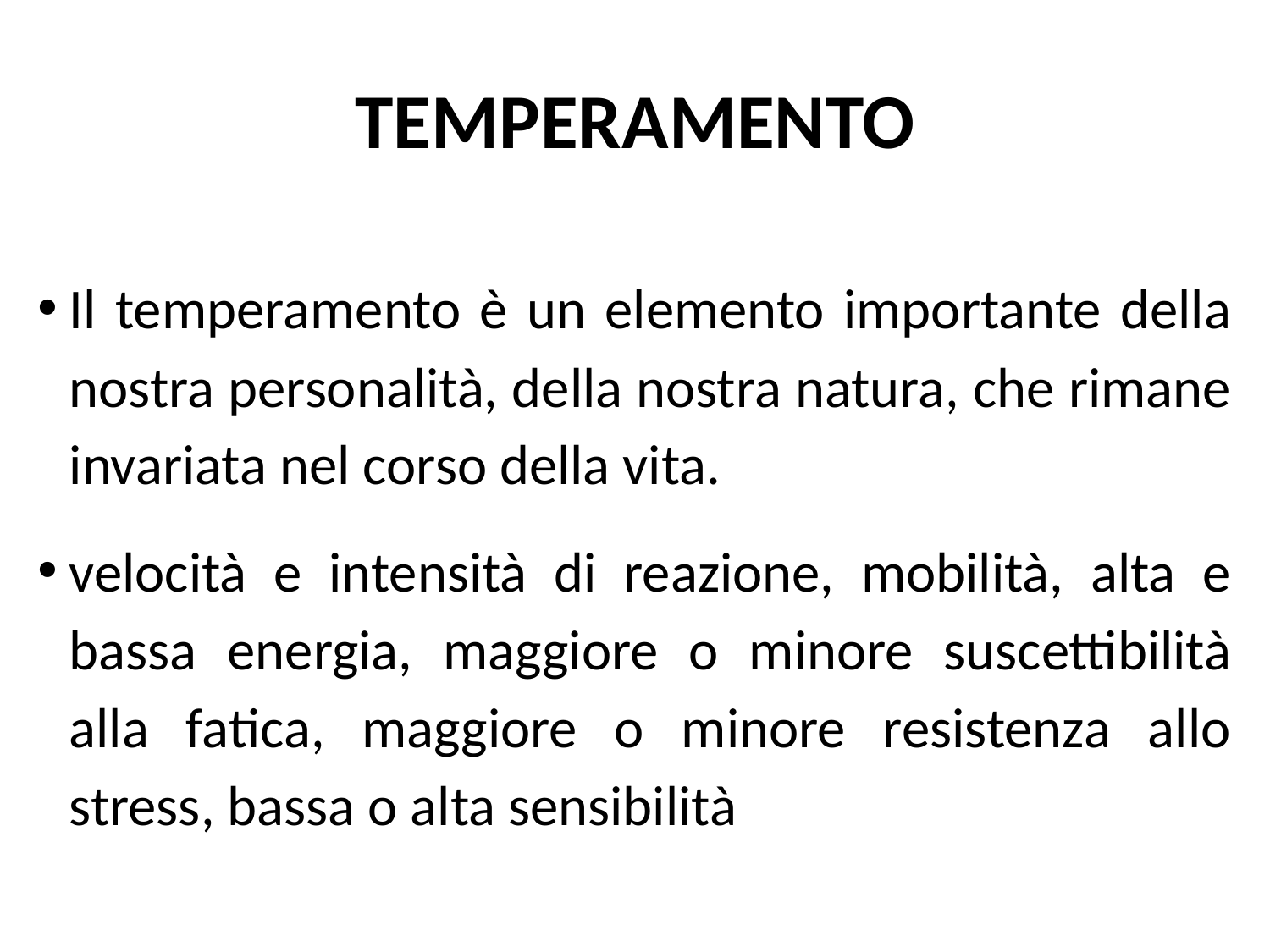

# TEMPERAMENTO
Il temperamento è un elemento importante della nostra personalità, della nostra natura, che rimane invariata nel corso della vita.
velocità e intensità di reazione, mobilità, alta e bassa energia, maggiore o minore suscettibilità alla fatica, maggiore o minore resistenza allo stress, bassa o alta sensibilità